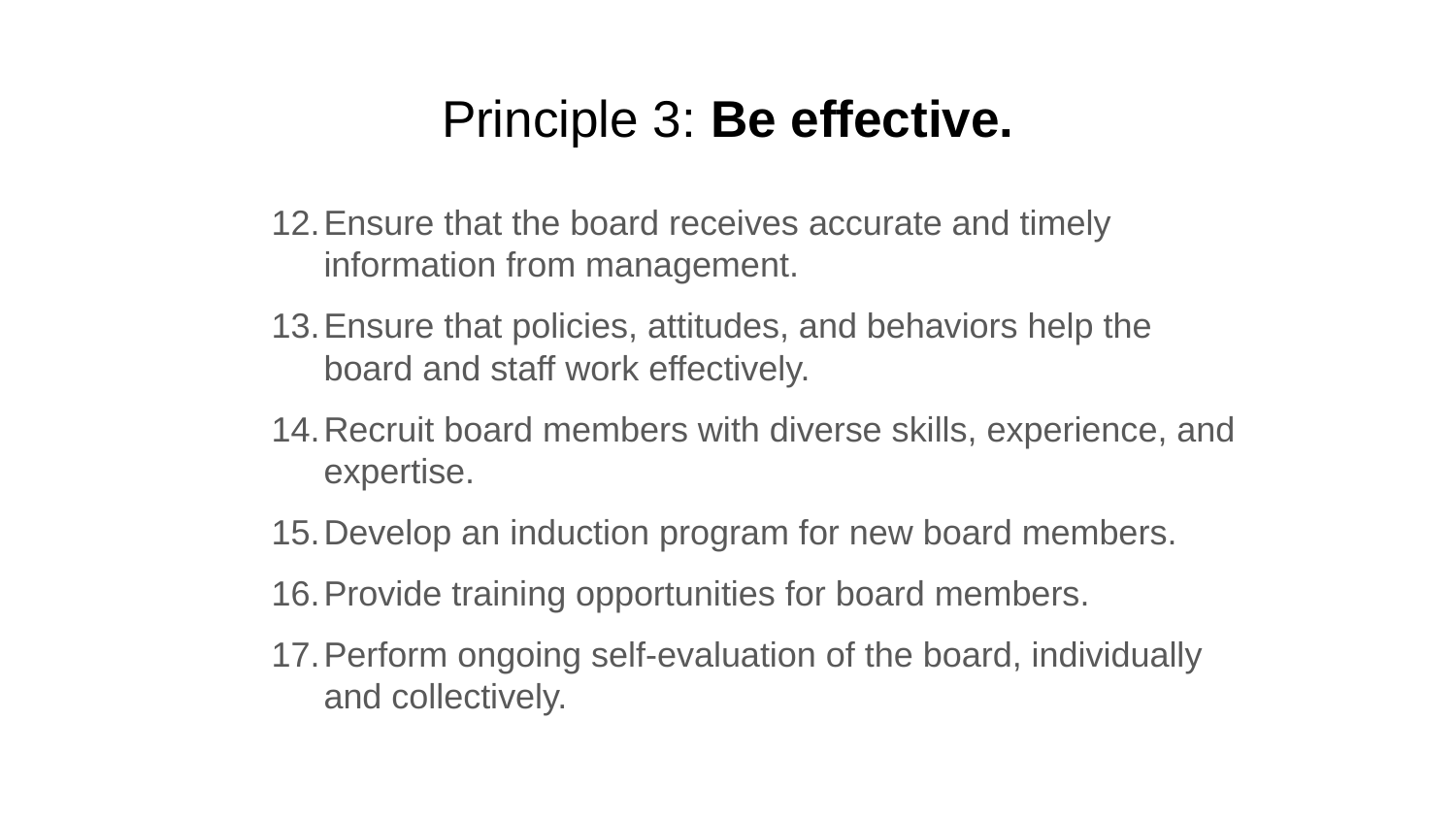

# Principle 3: Be effective.
Ensure that the board receives accurate and timely information from management.
Ensure that policies, attitudes, and behaviors help the board and staff work effectively.
Recruit board members with diverse skills, experience, and expertise.
Develop an induction program for new board members.
Provide training opportunities for board members.
Perform ongoing self-evaluation of the board, individually and collectively.